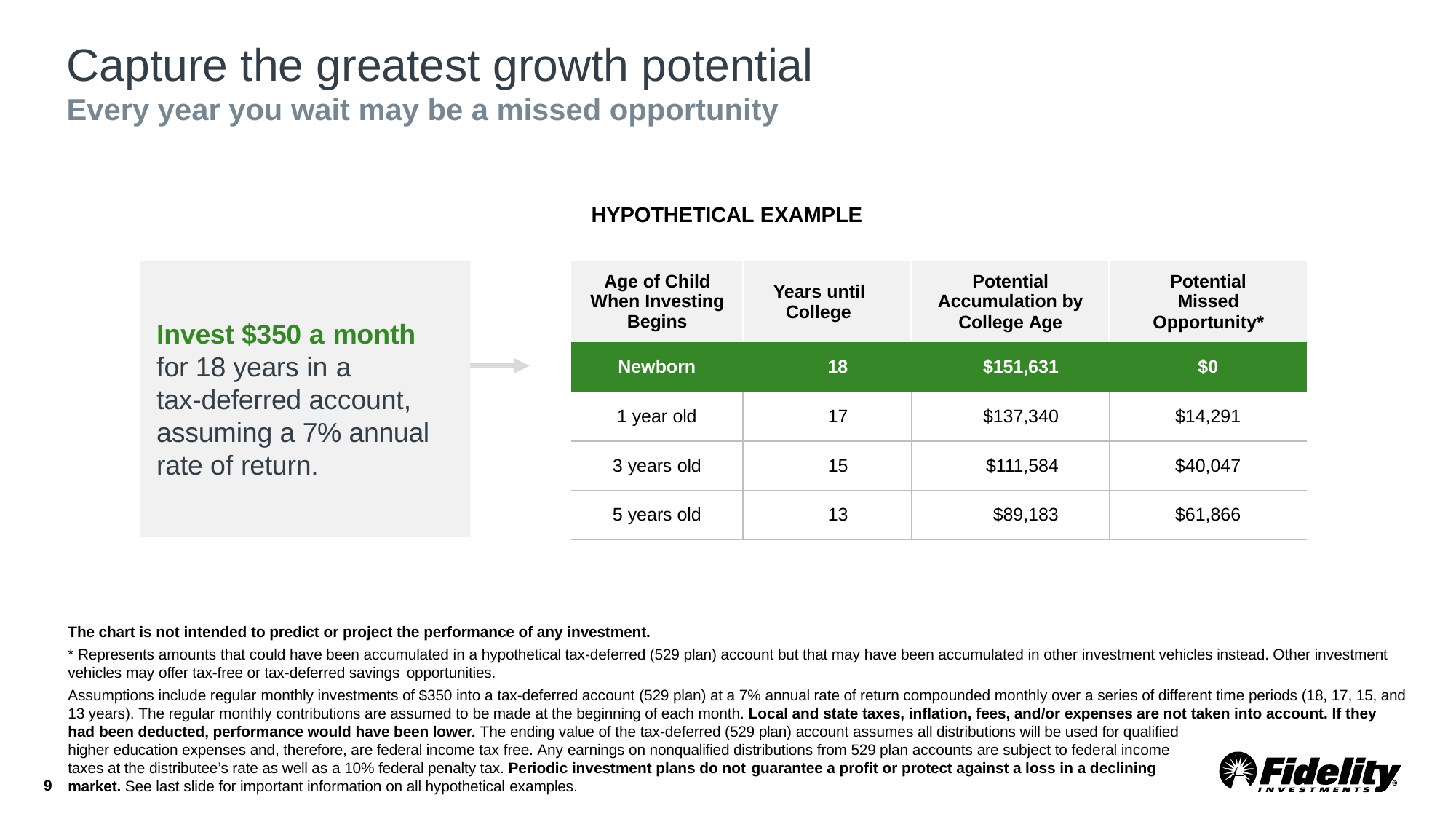

# Capture the greatest growth potential Every year you wait may be a missed opportunity
HYPOTHETICAL EXAMPLE
Invest $350 a month
for 18 years in a
tax-deferred account, assuming a 7% annual rate of return.
| Age of Child When Investing Begins | Years until College | Potential Accumulation by College Age | Potential Missed Opportunity\* |
| --- | --- | --- | --- |
| Newborn | 18 | $151,631 | $0 |
| 1 year old | 17 | $137,340 | $14,291 |
| 3 years old | 15 | $111,584 | $40,047 |
| 5 years old | 13 | $89,183 | $61,866 |

The chart is not intended to predict or project the performance of any investment.
* Represents amounts that could have been accumulated in a hypothetical tax-deferred (529 plan) account but that may have been accumulated in other investment vehicles instead. Other investment vehicles may offer tax-free or tax-deferred savings opportunities.
Assumptions include regular monthly investments of $350 into a tax-deferred account (529 plan) at a 7% annual rate of return compounded monthly over a series of different time periods (18, 17, 15, and 13 years). The regular monthly contributions are assumed to be made at the beginning of each month. Local and state taxes, inflation, fees, and/or expenses are not taken into account. If they had been deducted, performance would have been lower. The ending value of the tax-deferred (529 plan) account assumes all distributions will be used for qualified
higher education expenses and, therefore, are federal income tax free. Any earnings on nonqualified distributions from 529 plan accounts are subject to federal income
taxes at the distributee’s rate as well as a 10% federal penalty tax. Periodic investment plans do not guarantee a profit or protect against a loss in a declining
market. See last slide for important information on all hypothetical examples.
9